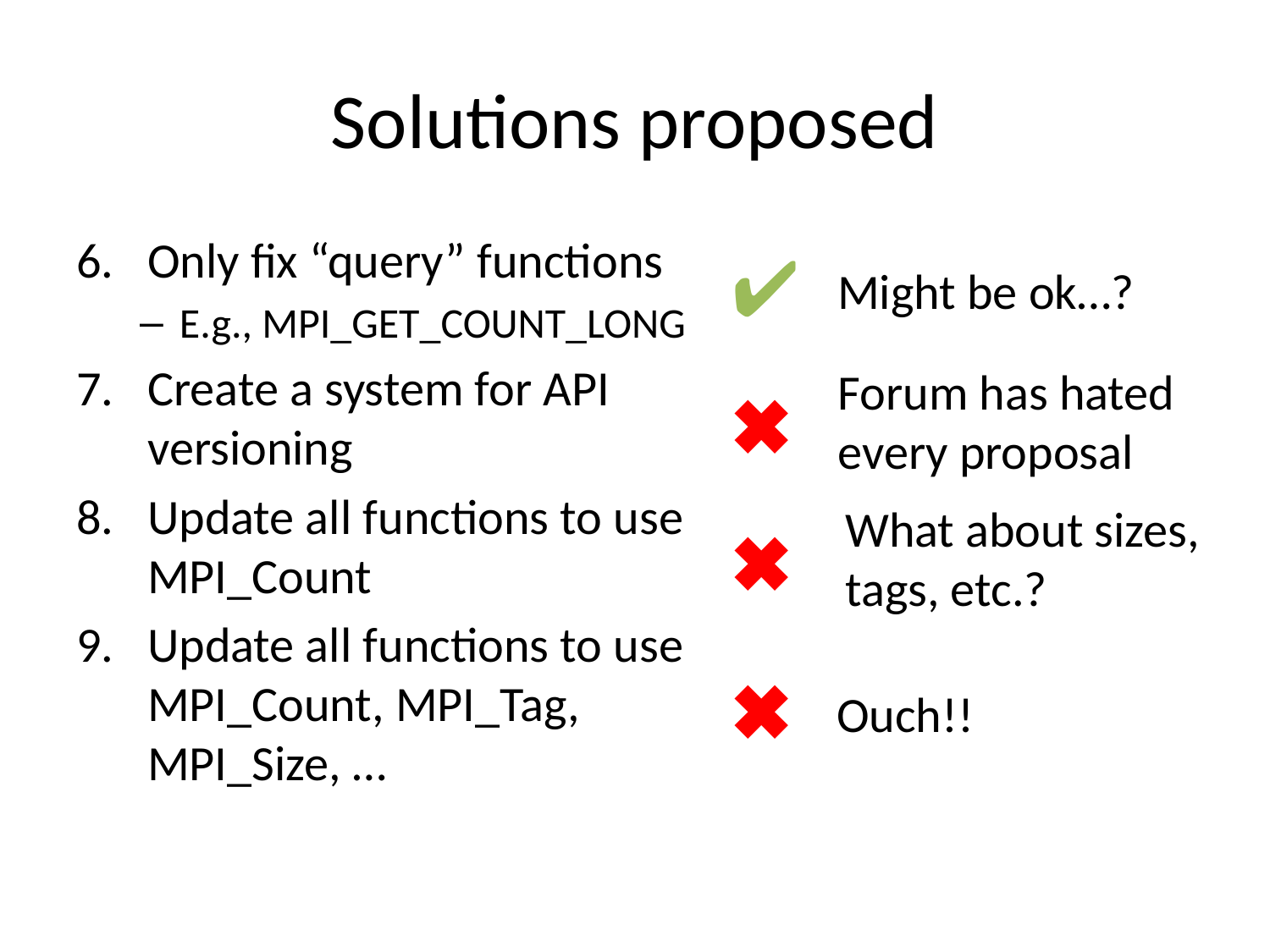

# Solutions proposed
Only fix “query” functions
E.g., MPI_GET_COUNT_LONG
Create a system for API versioning
Update all functions to use MPI_Count
Update all functions to use MPI_Count, MPI_Tag, MPI_Size, …
✔
Might be ok…?
Forum has hated
every proposal
✖
What about sizes,
tags, etc.?
✖
✖
Ouch!!